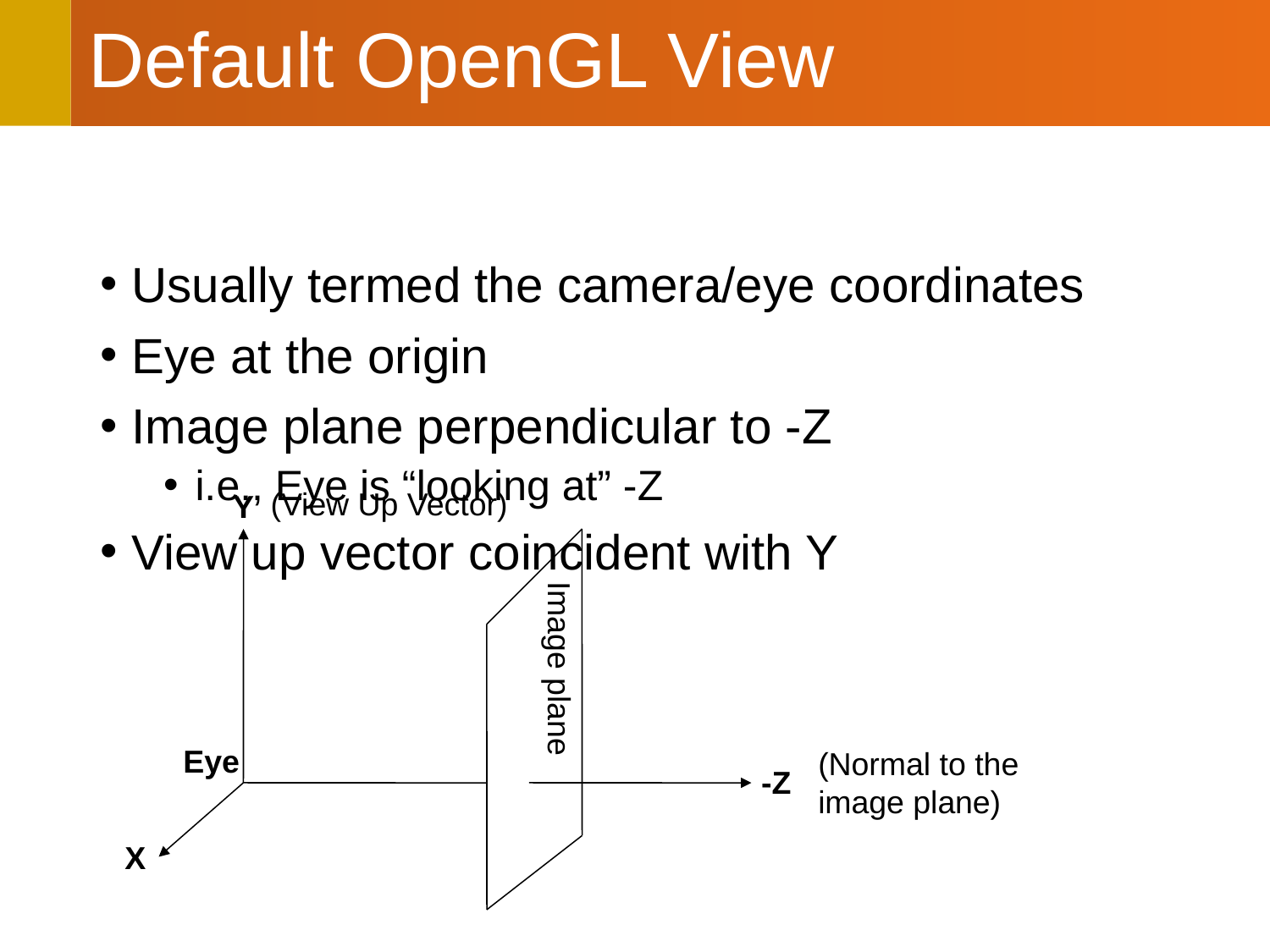

# Default OpenGL View
Usually termed the camera/eye coordinates
Eye at the origin
Image plane perpendicular to -Z
i.e., Eye is “looking at” -Z
View up vector coincident with Y
(View Up Vector)
Y

Image plane
Eye
(Normal to the
image plane)
-Z

X